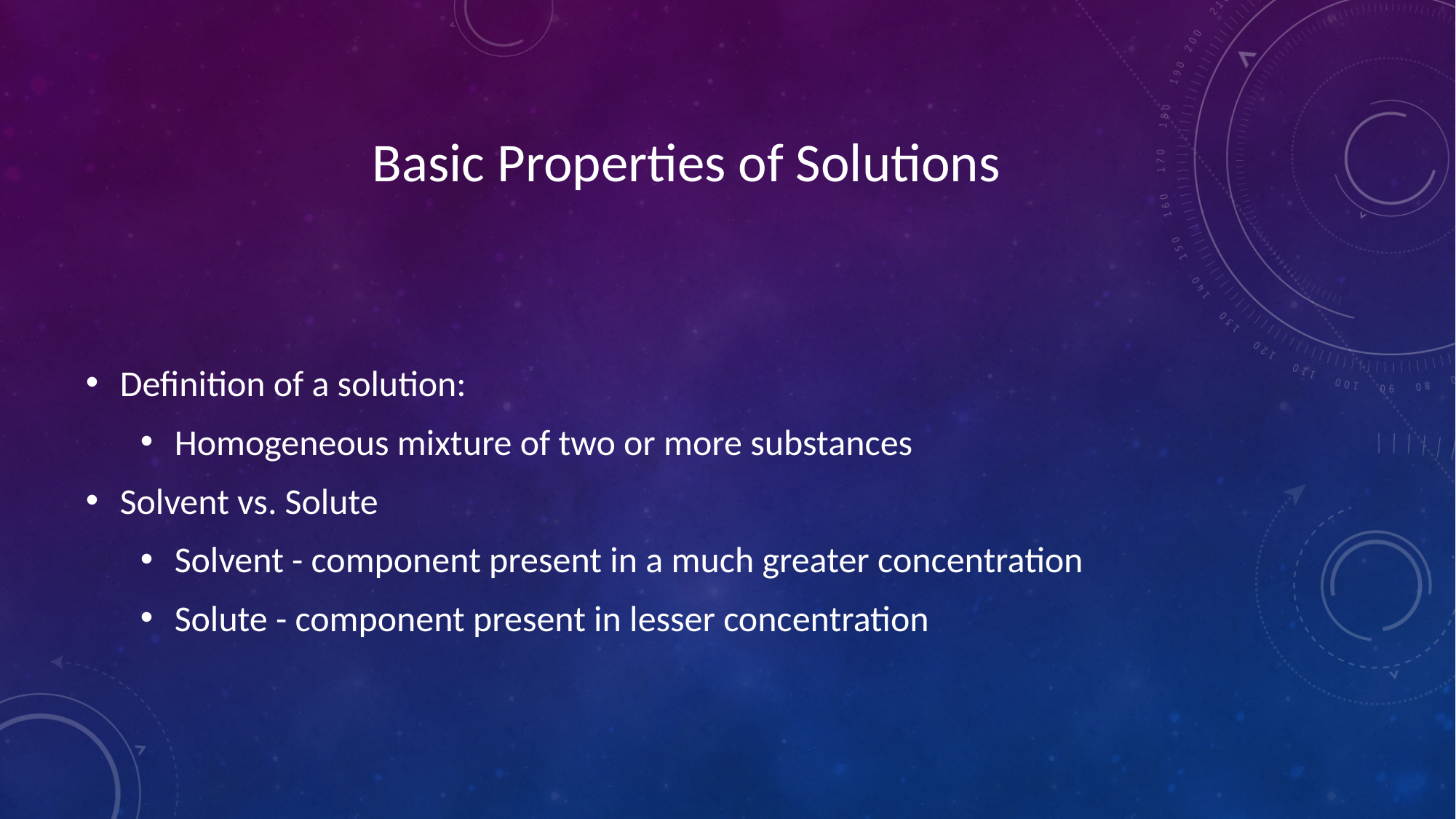

# Basic Properties of Solutions
Definition of a solution:
Homogeneous mixture of two or more substances
Solvent vs. Solute
Solvent - component present in a much greater concentration
Solute - component present in lesser concentration